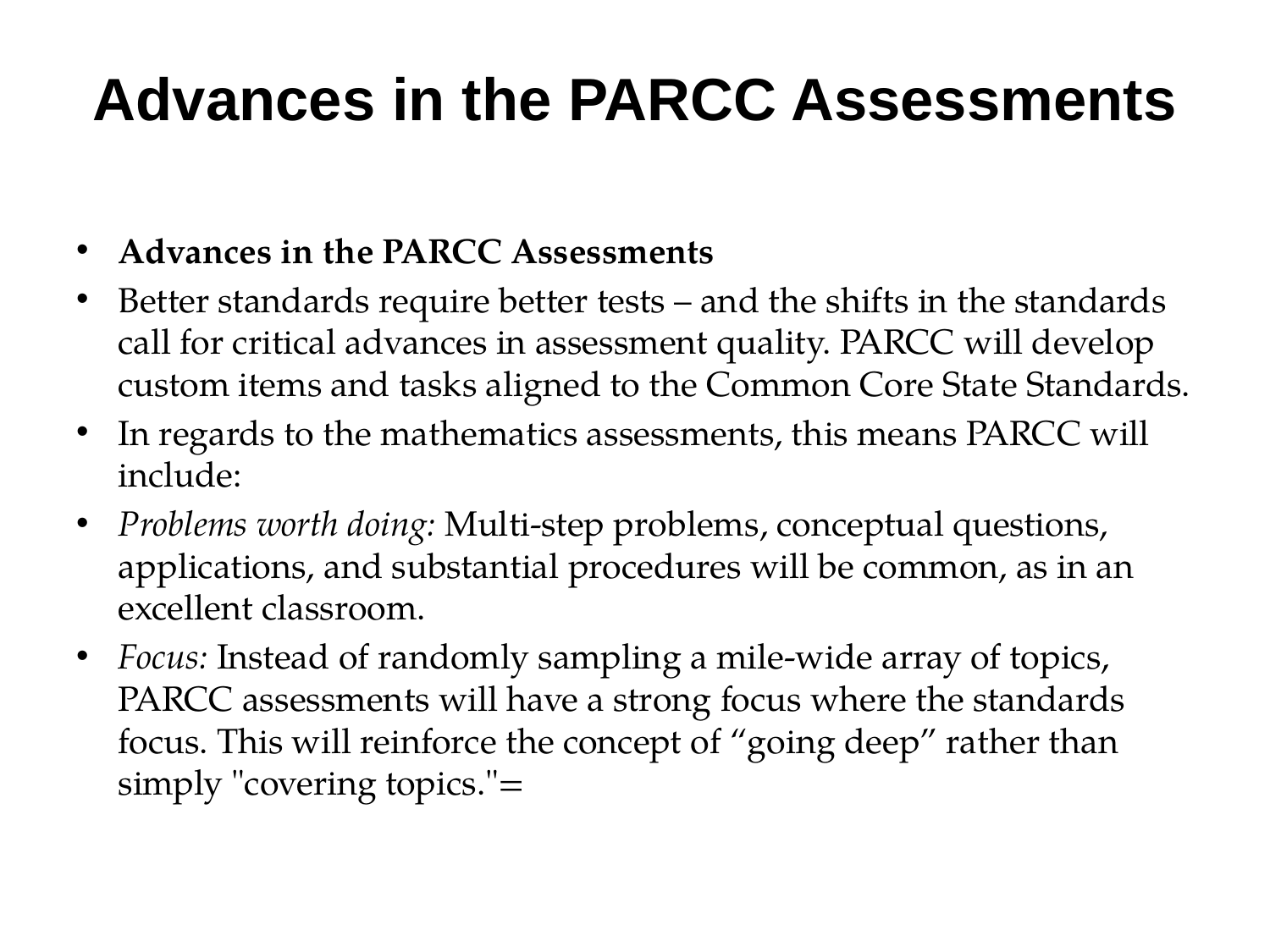

# Advances in the PARCC Assessments
Advances in the PARCC Assessments
Better standards require better tests – and the shifts in the standards call for critical advances in assessment quality. PARCC will develop custom items and tasks aligned to the Common Core State Standards.
In regards to the mathematics assessments, this means PARCC will include:
Problems worth doing: Multi-step problems, conceptual questions, applications, and substantial procedures will be common, as in an excellent classroom.
Focus: Instead of randomly sampling a mile-wide array of topics, PARCC assessments will have a strong focus where the standards focus. This will reinforce the concept of “going deep” rather than simply "covering topics."=